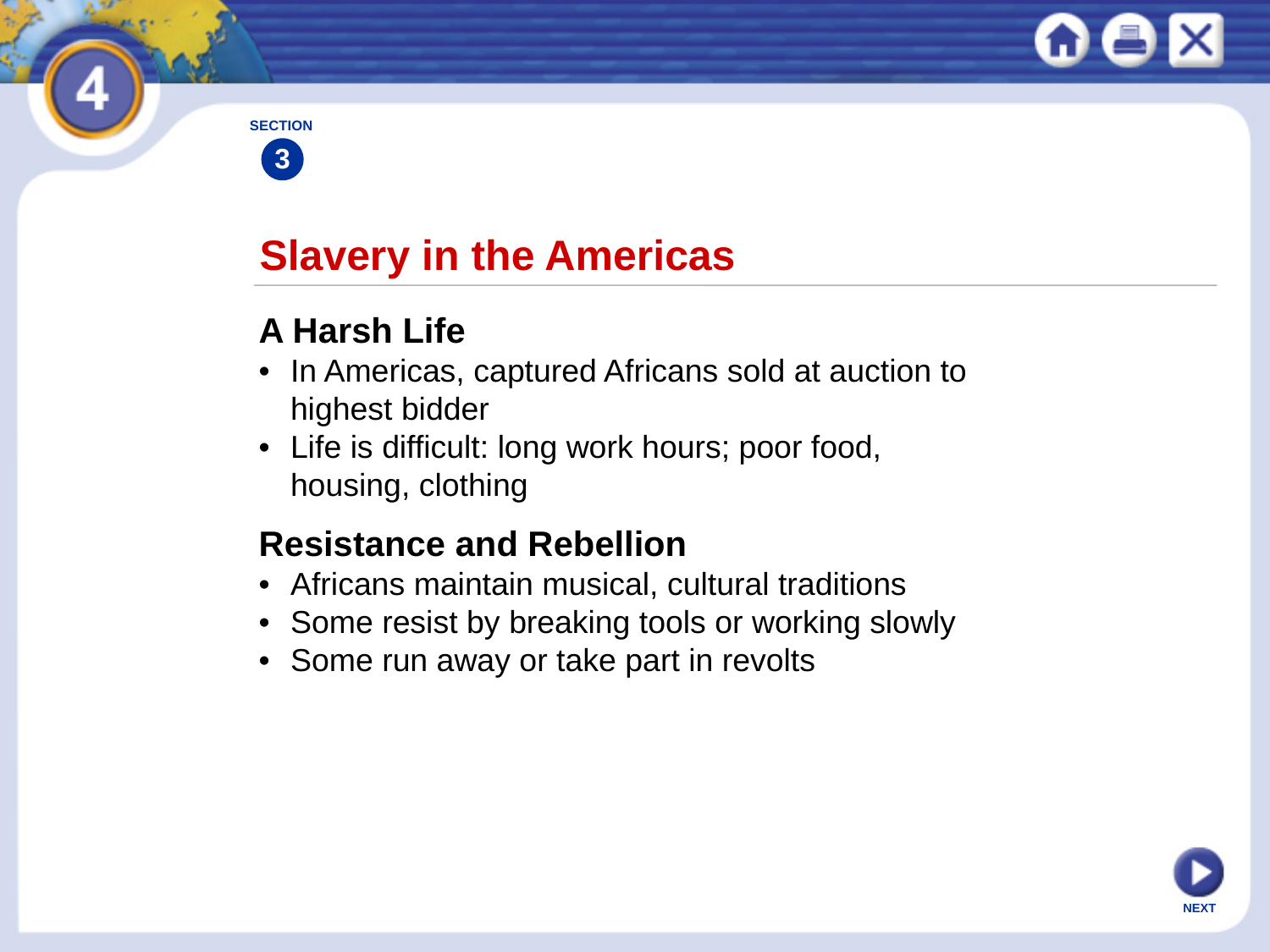

SECTION
3

Slavery in the Americas

A Harsh Life
•	In Americas, captured Africans sold at auction to
	highest bidder
•	Life is difficult: long work hours; poor food,
	housing, clothing

Resistance and Rebellion
•	Africans maintain musical, cultural traditions
•	Some resist by breaking tools or working slowly
•	Some run away or take part in revolts

NEXT